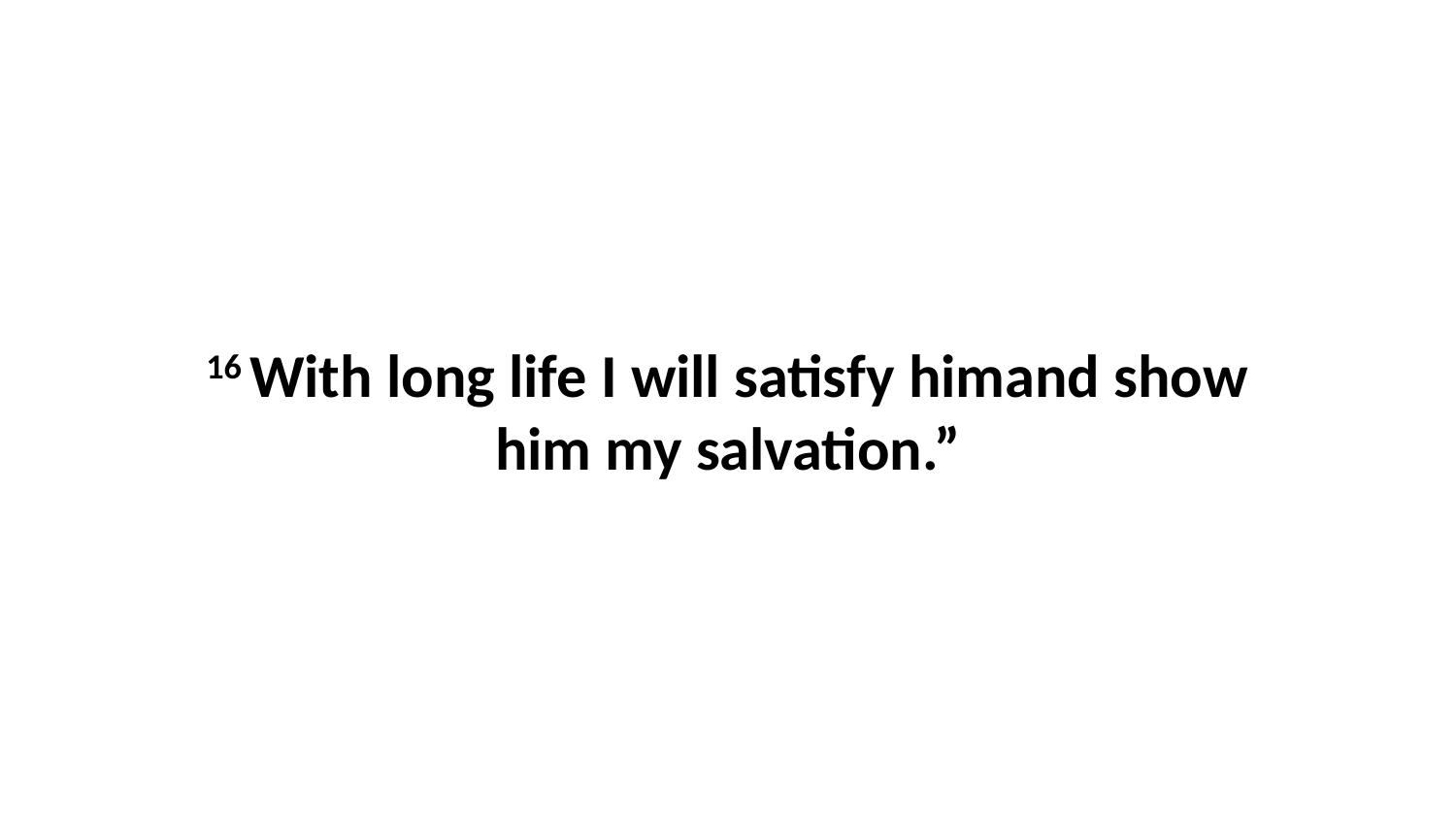

16 With long life I will satisfy himand show him my salvation.”